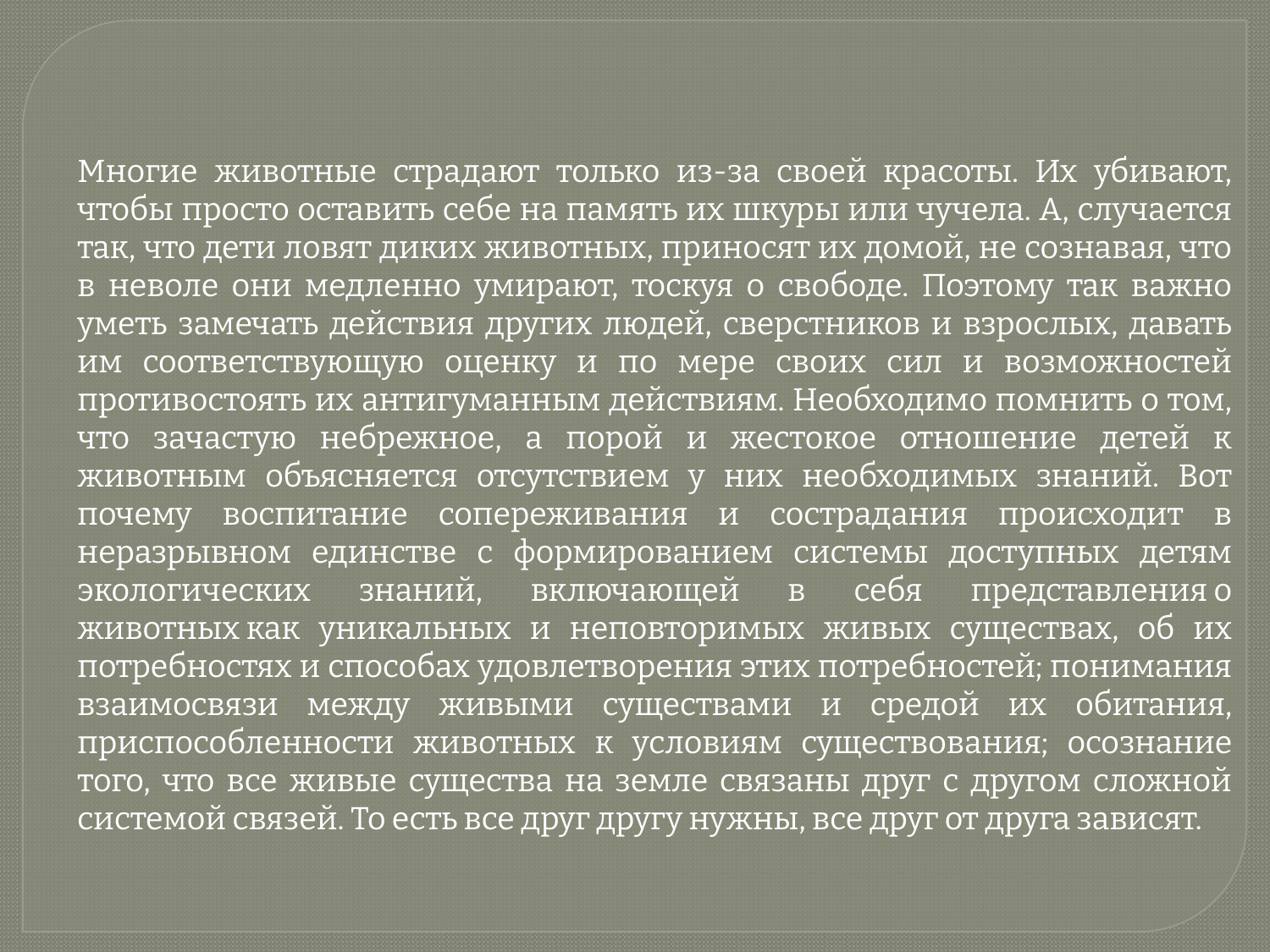

Многие животные страдают только из-за своей красоты. Их убивают, чтобы просто оставить себе на память их шкуры или чучела. А, случается так, что дети ловят диких животных, приносят их домой, не сознавая, что в неволе они медленно умирают, тоскуя о свободе. Поэтому так важно уметь замечать действия других людей, сверстников и взрослых, давать им соответствующую оценку и по мере своих сил и возможностей противостоять их антигуманным действиям. Необходимо помнить о том, что зачастую небрежное, а порой и жестокое отношение детей к животным объясняется отсутствием у них необходимых знаний. Вот почему воспитание сопереживания и сострадания происходит в неразрывном единстве с формированием системы доступных детям экологических знаний, включающей в себя представления о животных как уникальных и неповторимых живых существах, об их потребностях и способах удовлетворения этих потребностей; понимания взаимосвязи между живыми существами и средой их обитания, приспособленности животных к условиям существования; осознание того, что все живые существа на земле связаны друг с другом сложной системой связей. То есть все друг другу нужны, все друг от друга зависят.